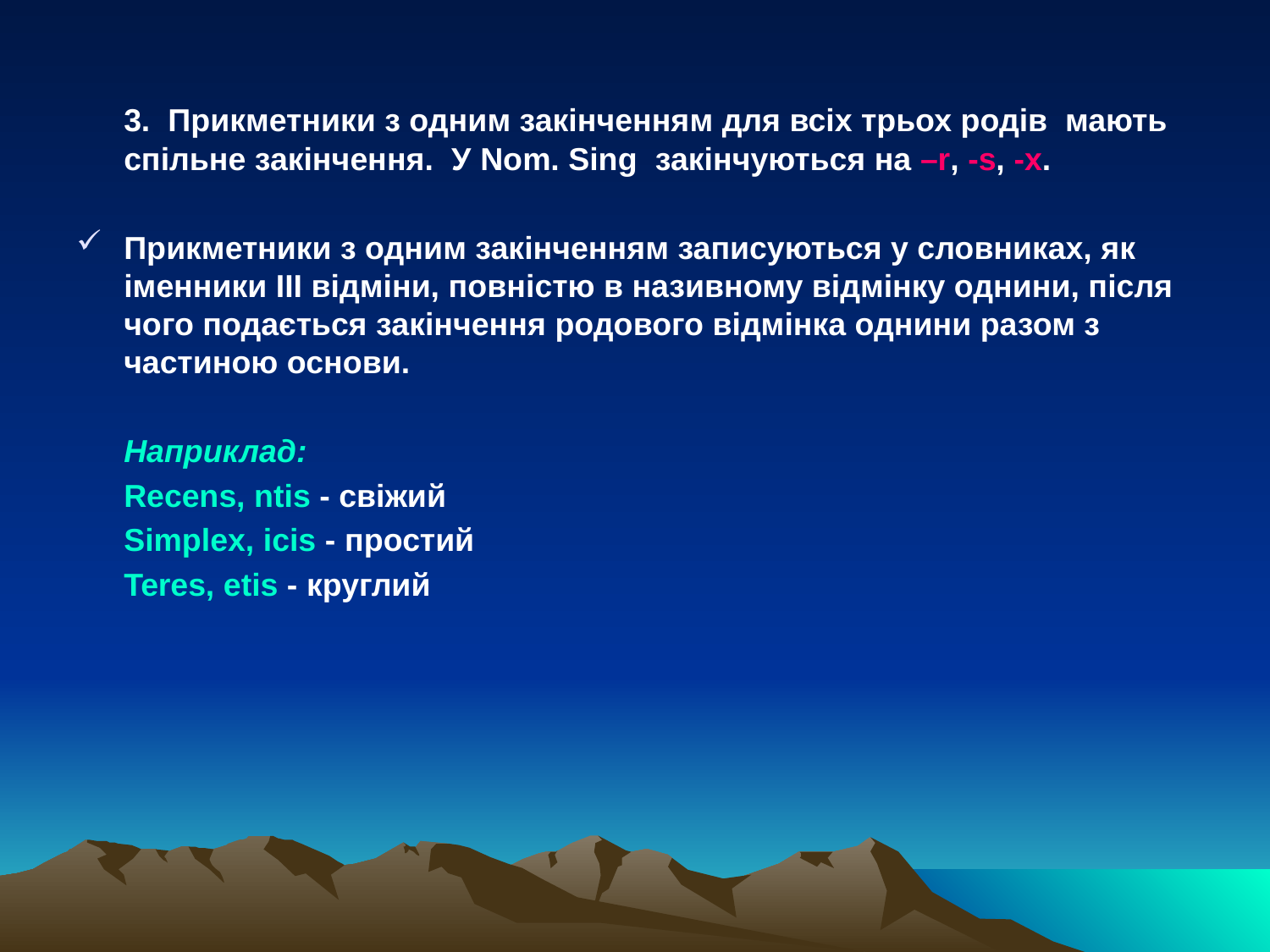

3.  Прикметники з одним закінченням для всіх трьох родів  мають спільне закінчення.  У Nom. Sing  закінчуються на –r, -s, -x.

Прикметники з одним закінченням записуються у словниках, як іменники ІІІ відміни, повністю в називному відмінку однини, після чого подається закінчення родового відмінка однини разом з частиною основи.

	Наприклад:
	Recens, ntis - свіжий
	Simplex, icis - простий
	Teres, etis - круглий